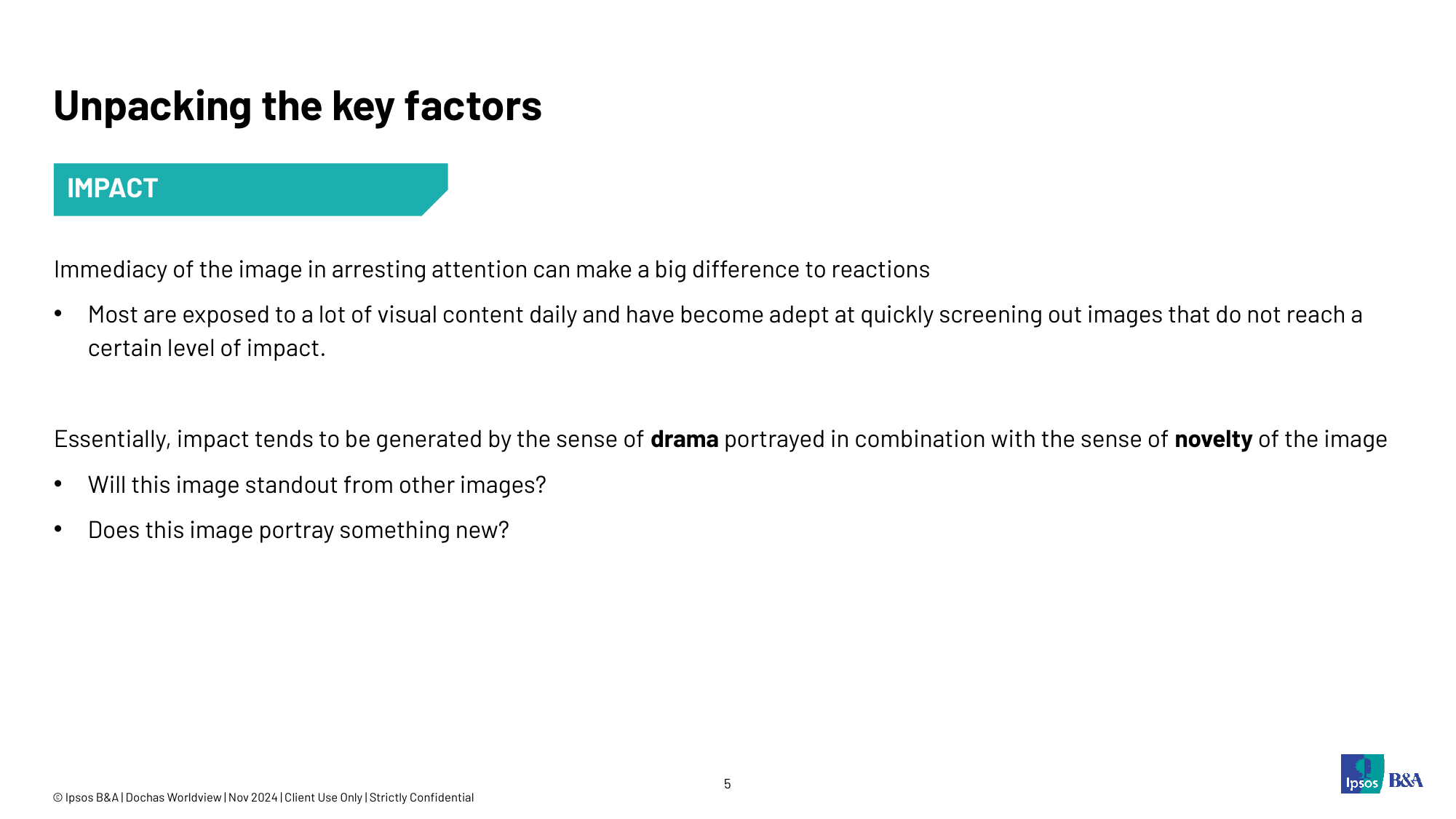

# Unpacking the key factors

IMPACT
Immediacy of the image in arresting attention can make a big difference to reactions
Most are exposed to a lot of visual content daily and have become adept at quickly screening out images that do not reach a certain level of impact.

Essentially, impact tends to be generated by the sense of drama portrayed in combination with the sense of novelty of the image
Will this image standout from other images?
Does this image portray something new?